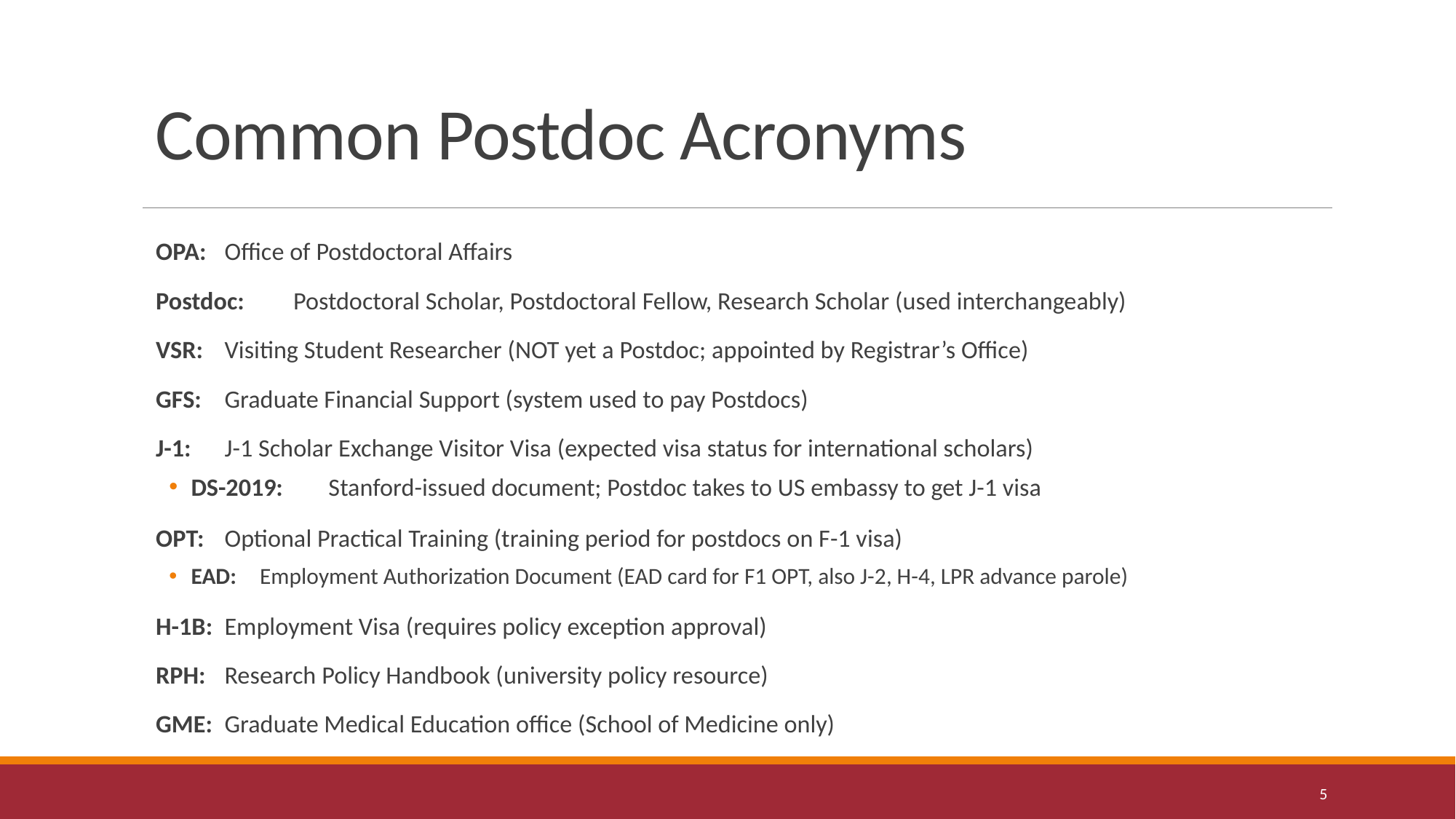

# Common Postdoc Acronyms
OPA:		Office of Postdoctoral Affairs
Postdoc:		Postdoctoral Scholar, Postdoctoral Fellow, Research Scholar (used interchangeably)
VSR:		Visiting Student Researcher (NOT yet a Postdoc; appointed by Registrar’s Office)
GFS:		Graduate Financial Support (system used to pay Postdocs)
J-1:		J-1 Scholar Exchange Visitor Visa (expected visa status for international scholars)
DS-2019:	Stanford-issued document; Postdoc takes to US embassy to get J-1 visa
OPT:		Optional Practical Training (training period for postdocs on F-1 visa)
EAD:		Employment Authorization Document (EAD card for F1 OPT, also J-2, H-4, LPR advance parole)
H-1B:		Employment Visa (requires policy exception approval)
RPH:		Research Policy Handbook (university policy resource)
GME:		Graduate Medical Education office (School of Medicine only)

5